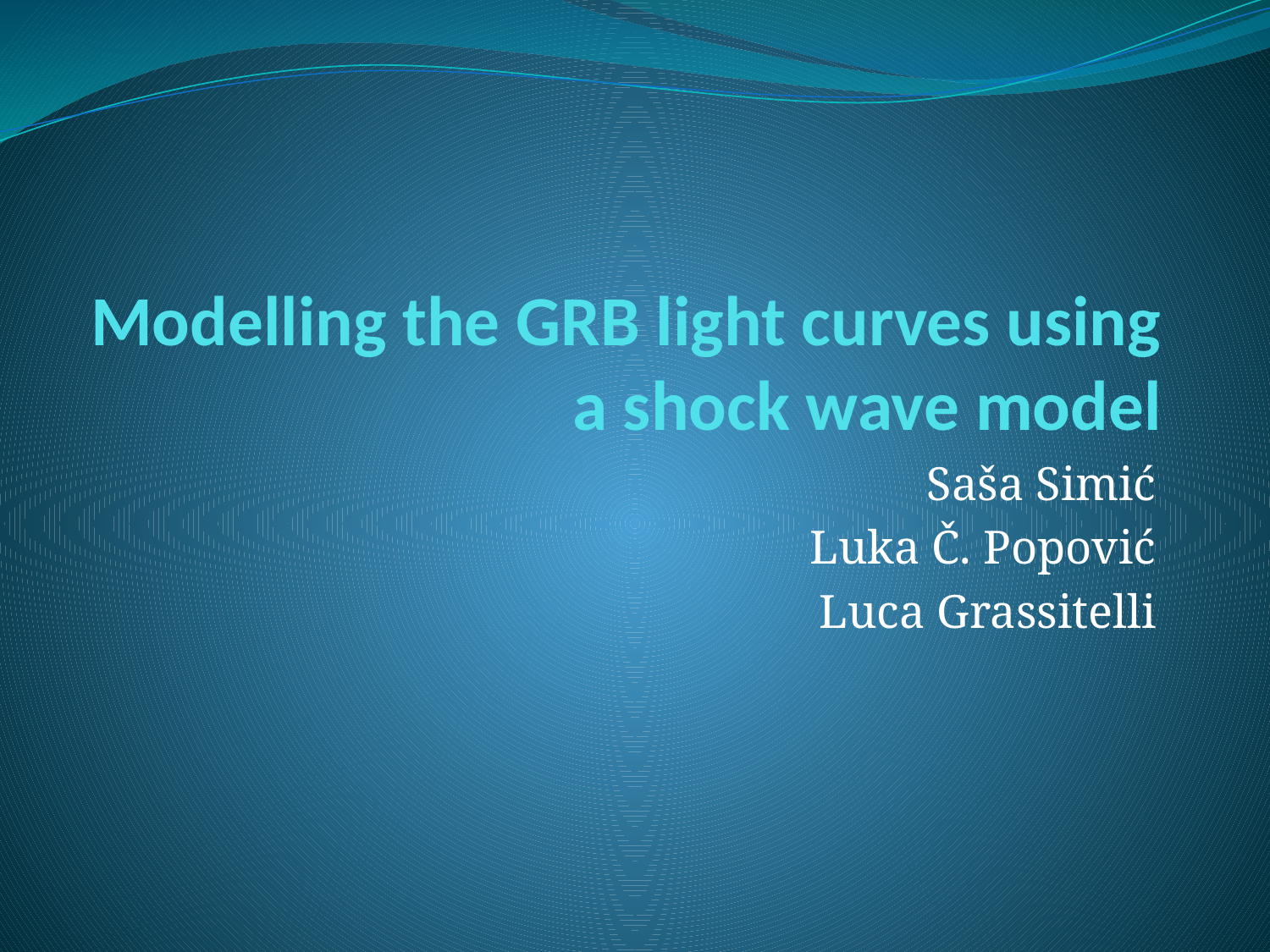

# Modelling the GRB light curves using a shock wave model
Saša Simić
Luka Č. Popović
Luca Grassitelli